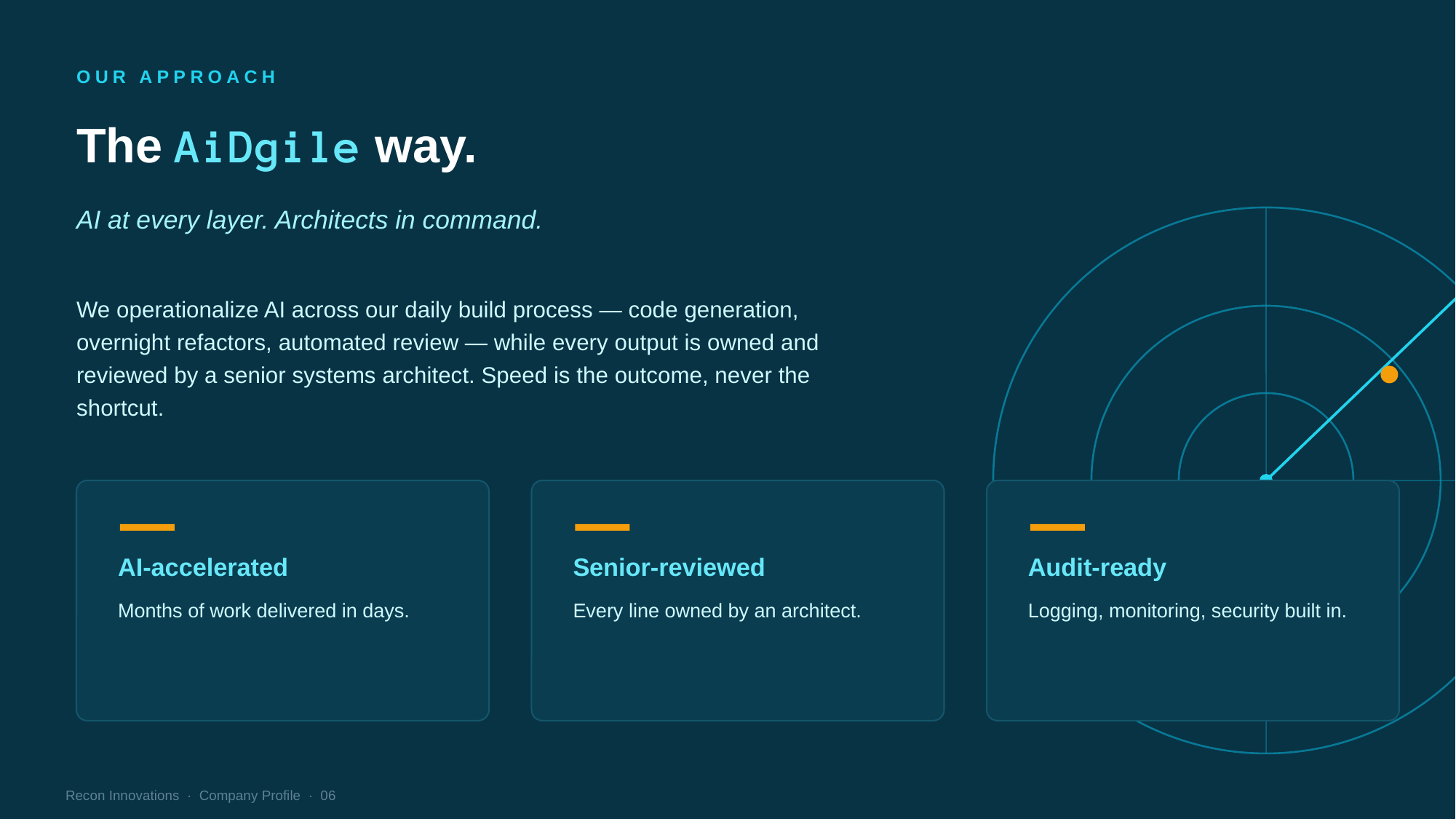

OUR APPROACH
The AiDgile way.
AI at every layer. Architects in command.

We operationalize AI across our daily build process — code generation, overnight refactors, automated review — while every output is owned and reviewed by a senior systems architect. Speed is the outcome, never the shortcut.

AI-accelerated
Senior-reviewed
Audit-ready
Months of work delivered in days.
Every line owned by an architect.
Logging, monitoring, security built in.
Recon Innovations  ·  Company Profile  ·  06